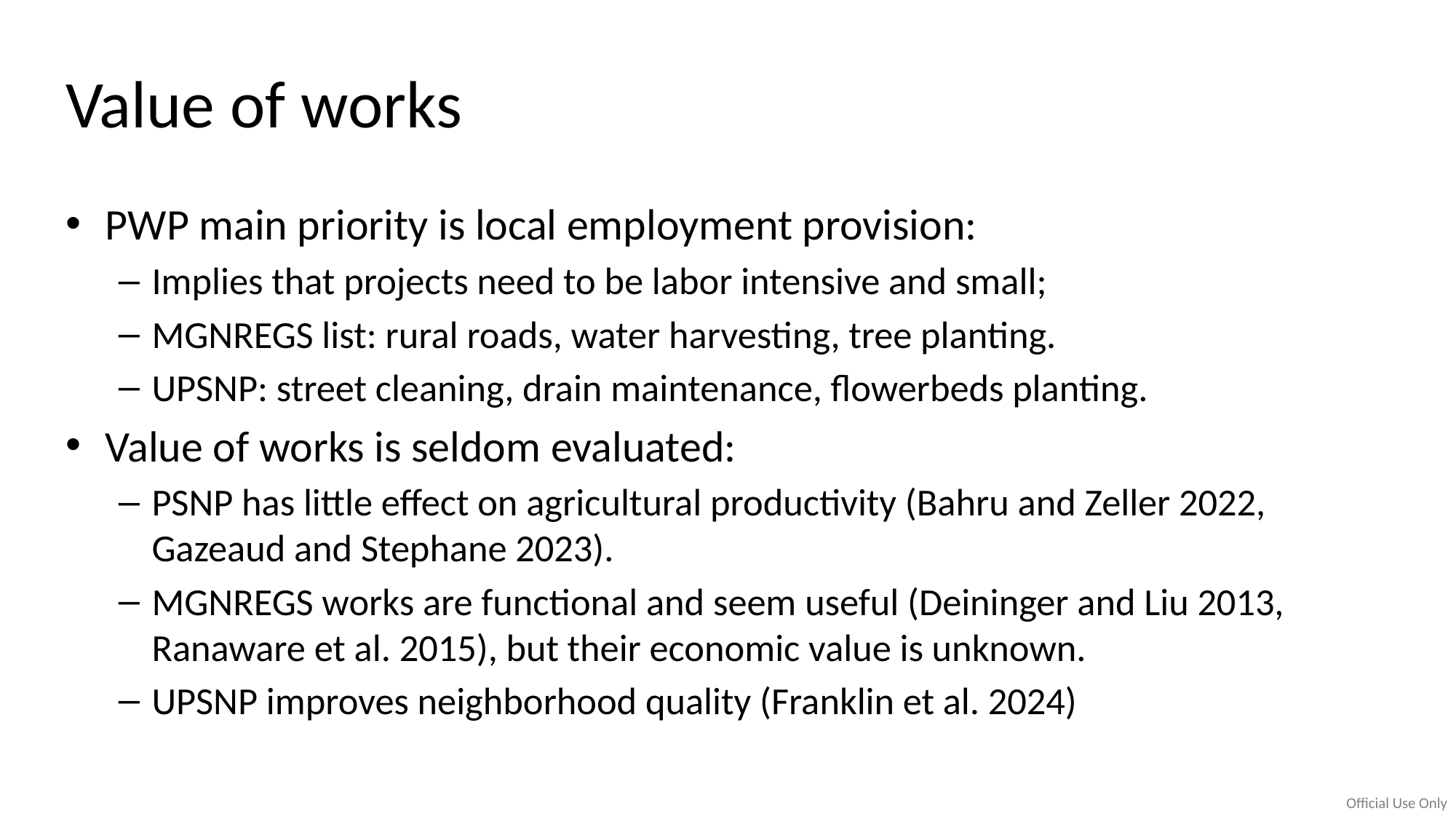

# Value of works
PWP main priority is local employment provision:
Implies that projects need to be labor intensive and small;
MGNREGS list: rural roads, water harvesting, tree planting.
UPSNP: street cleaning, drain maintenance, flowerbeds planting.
Value of works is seldom evaluated:
PSNP has little effect on agricultural productivity (Bahru and Zeller 2022, Gazeaud and Stephane 2023).
MGNREGS works are functional and seem useful (Deininger and Liu 2013, Ranaware et al. 2015), but their economic value is unknown.
UPSNP improves neighborhood quality (Franklin et al. 2024)